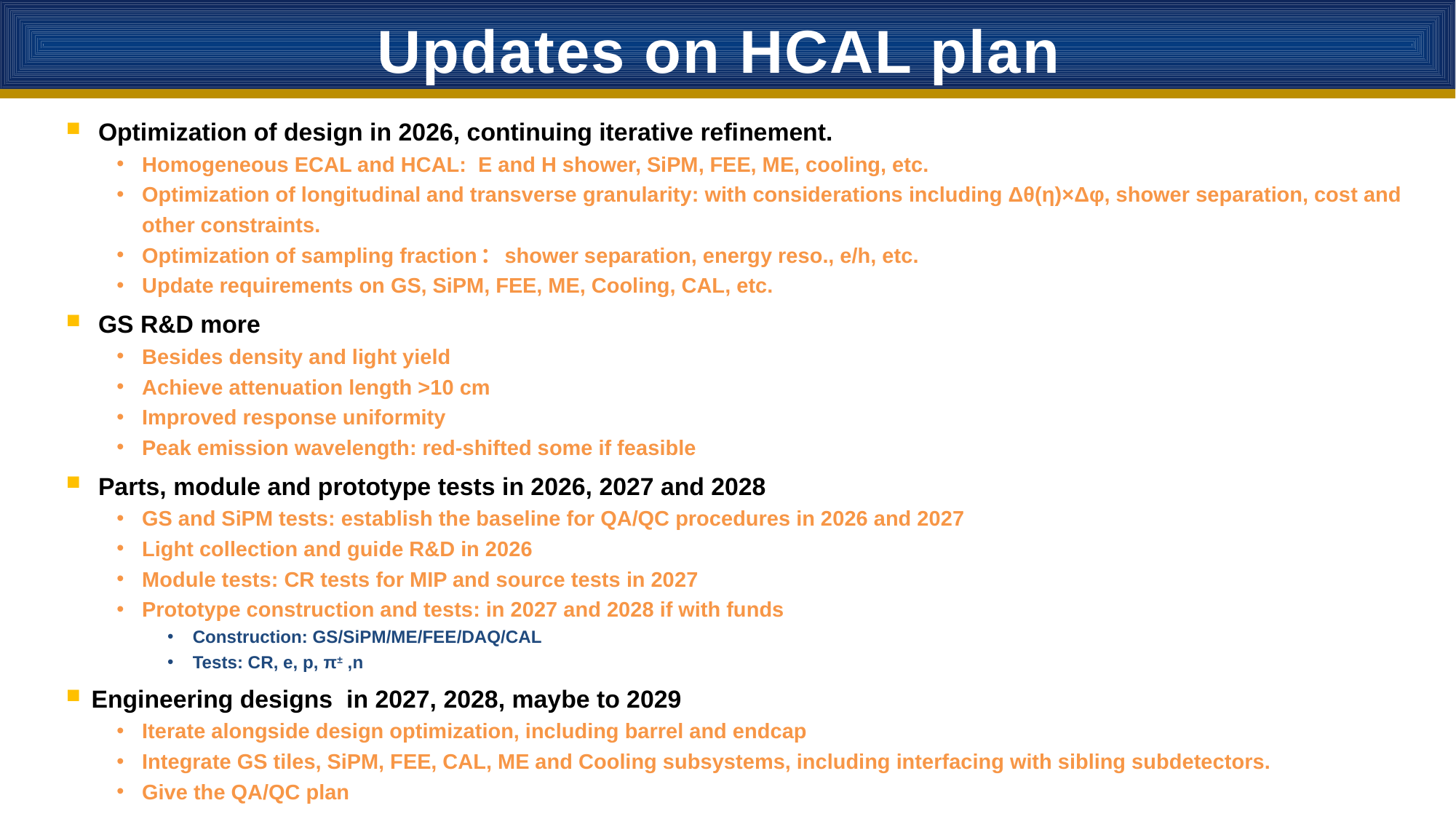

Updates on HCAL plan
 Optimization of design in 2026, continuing iterative refinement.
Homogeneous ECAL and HCAL:  E and H shower, SiPM, FEE, ME, cooling, etc.
Optimization of longitudinal and transverse granularity: with considerations including Δθ(η)×Δφ, shower separation, cost and other constraints.
Optimization of sampling fraction：shower separation, energy reso., e/h, etc.
Update requirements on GS, SiPM, FEE, ME, Cooling, CAL, etc.
 GS R&D more
Besides density and light yield
Achieve attenuation length >10 cm
Improved response uniformity
Peak emission wavelength: red-shifted some if feasible
 Parts, module and prototype tests in 2026, 2027 and 2028
GS and SiPM tests: establish the baseline for QA/QC procedures in 2026 and 2027
Light collection and guide R&D in 2026
Module tests: CR tests for MIP and source tests in 2027
Prototype construction and tests: in 2027 and 2028 if with funds
Construction: GS/SiPM/ME/FEE/DAQ/CAL
Tests: CR, e, p, π± ,n
Engineering designs  in 2027, 2028, maybe to 2029
Iterate alongside design optimization, including barrel and endcap
Integrate GS tiles, SiPM, FEE, CAL, ME and Cooling subsystems, including interfacing with sibling subdetectors.
Give the QA/QC plan